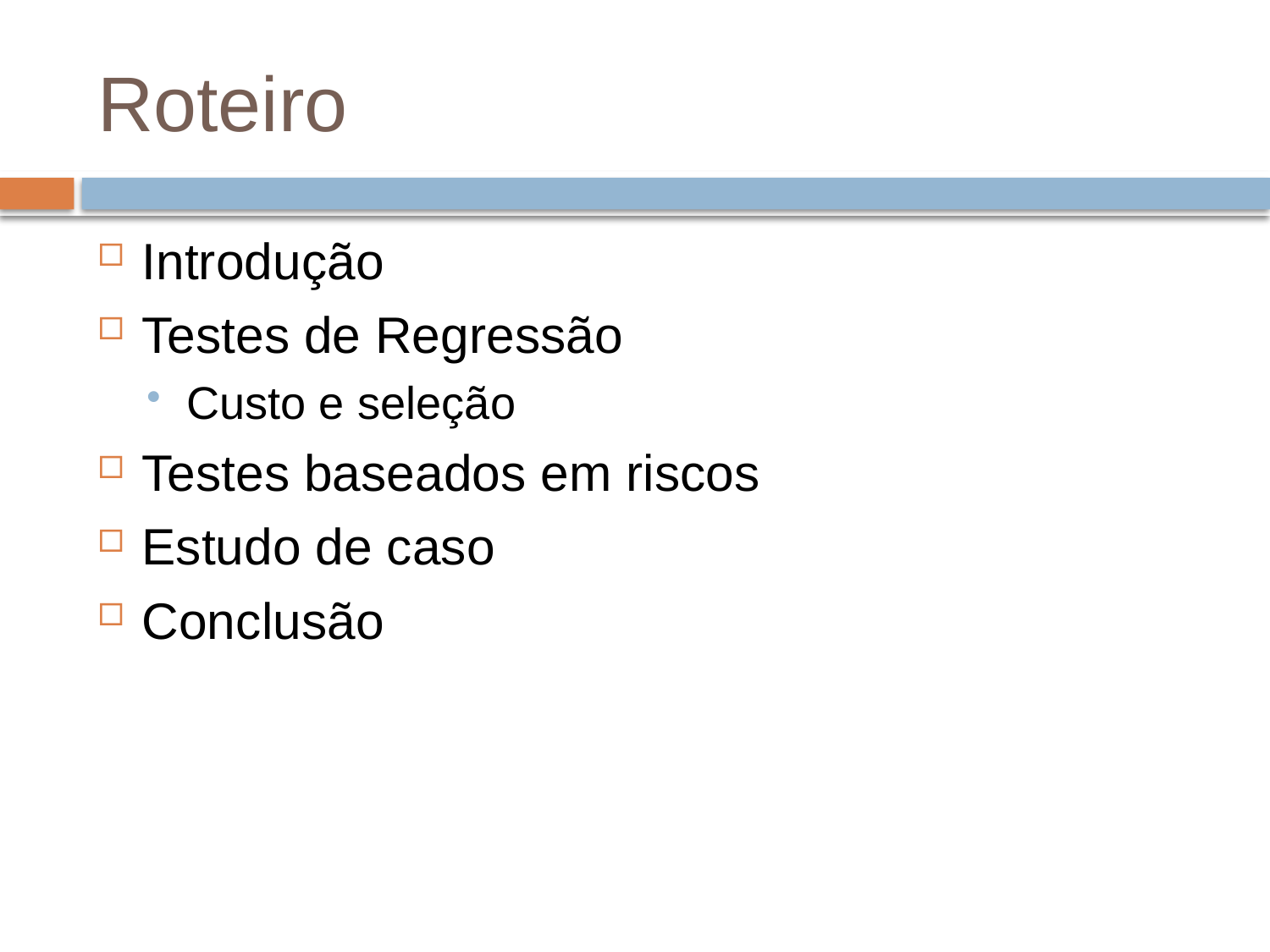

# Roteiro
Introdução
Testes de Regressão
Custo e seleção
Testes baseados em riscos
Estudo de caso
Conclusão